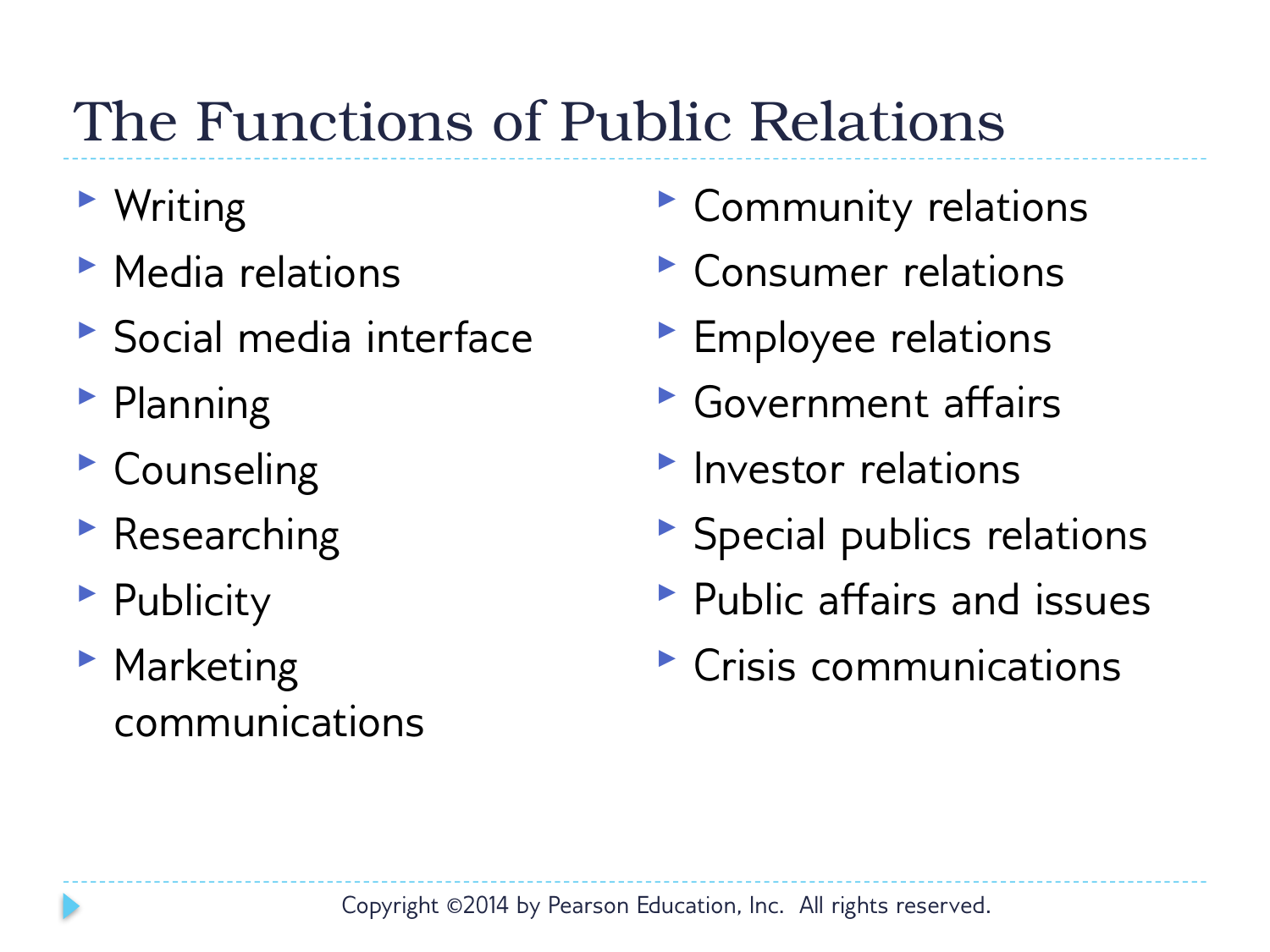

# The Functions of Public Relations
Community relations
Consumer relations
Employee relations
Government affairs
Investor relations
Special publics relations
Public affairs and issues
Crisis communications
Writing
Media relations
Social media interface
Planning
Counseling
Researching
Publicity
Marketing communications
Copyright ©2014 by Pearson Education, Inc.  All rights reserved.